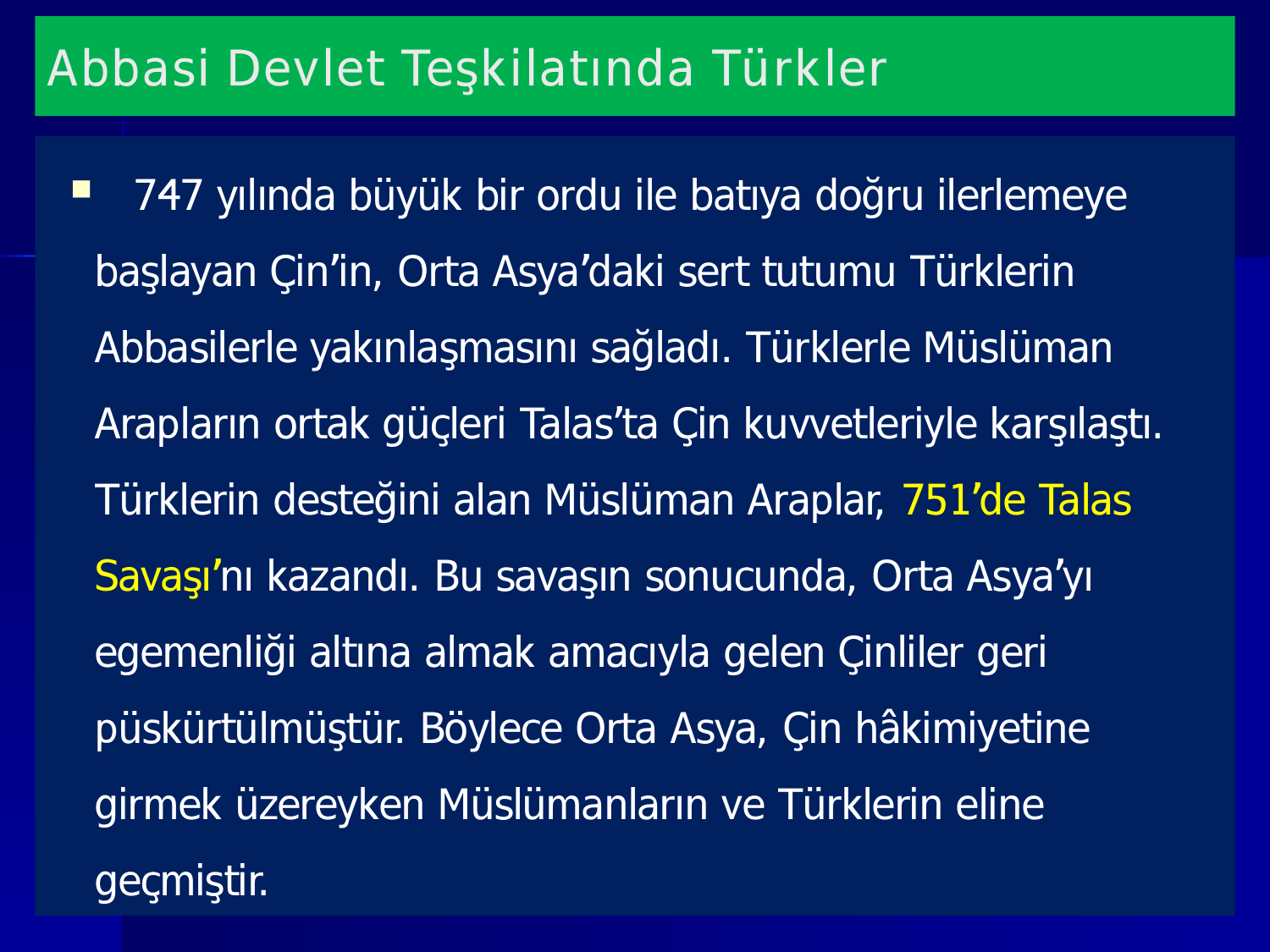

# Abbasi Devlet Teşkilatında Türkler
   747 yılında büyük bir ordu ile batıya doğru ilerlemeye başlayan Çin’in, Orta Asya’daki sert tutumu Türklerin Abbasilerle yakınlaşmasını sağladı. Türklerle Müslüman Arapların ortak güçleri Talas’ta Çin kuvvetleriyle karşılaştı. Türklerin desteğini alan Müslüman Araplar, 751’de Talas Savaşı’nı kazandı. Bu savaşın sonucunda, Orta Asya’yı egemenliği altına almak amacıyla gelen Çinliler geri püskürtülmüştür. Böylece Orta Asya, Çin hâkimiyetine girmek üzereyken Müslümanların ve Türklerin eline geçmiştir.